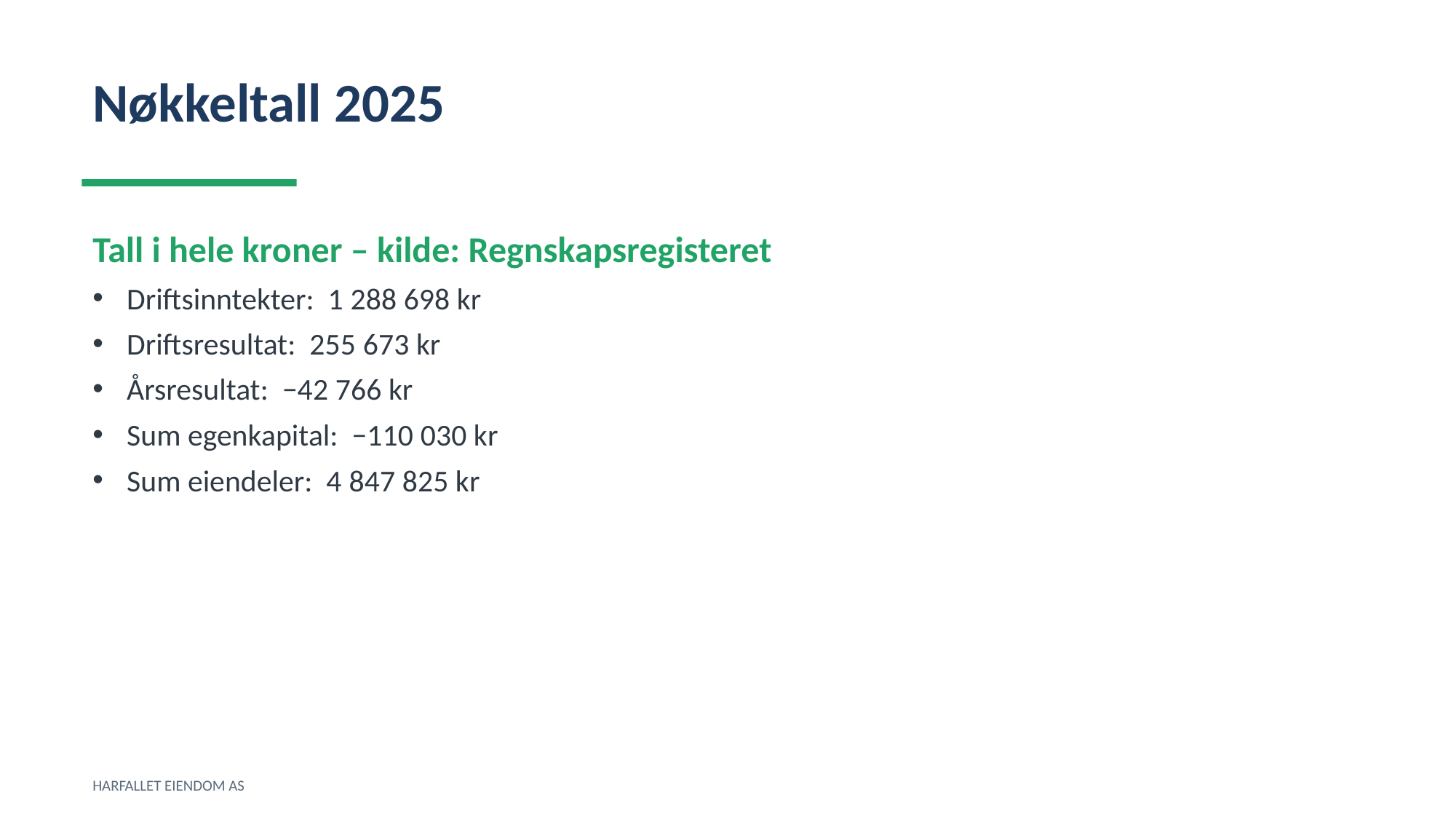

Nøkkeltall 2025

Tall i hele kroner – kilde: Regnskapsregisteret
Driftsinntekter:  1 288 698 kr
Driftsresultat:  255 673 kr
Årsresultat:  −42 766 kr
Sum egenkapital:  −110 030 kr
Sum eiendeler:  4 847 825 kr
HARFALLET EIENDOM AS